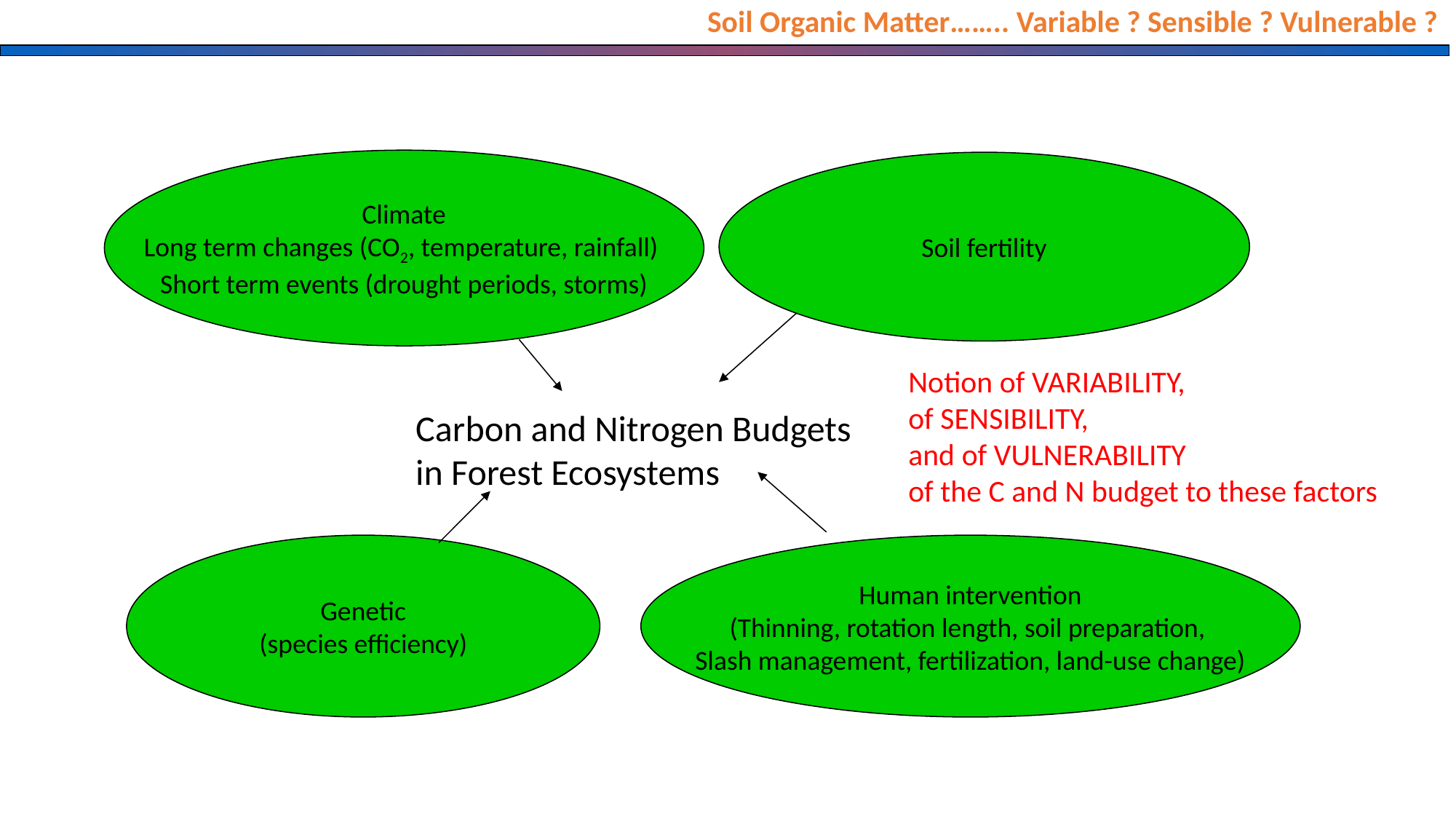

Soil Organic Matter…….. Variable ? Sensible ? Vulnerable ?

Climate
Long term changes (CO2, temperature, rainfall)
Short term events (drought periods, storms)
Soil fertility

Notion of VARIABILITY,
of SENSIBILITY,
and of VULNERABILITY
of the C and N budget to these factors
Carbon and Nitrogen Budgets in Forest Ecosystems

Genetic
(species efficiency)
Human intervention
(Thinning, rotation length, soil preparation,
Slash management, fertilization, land-use change)